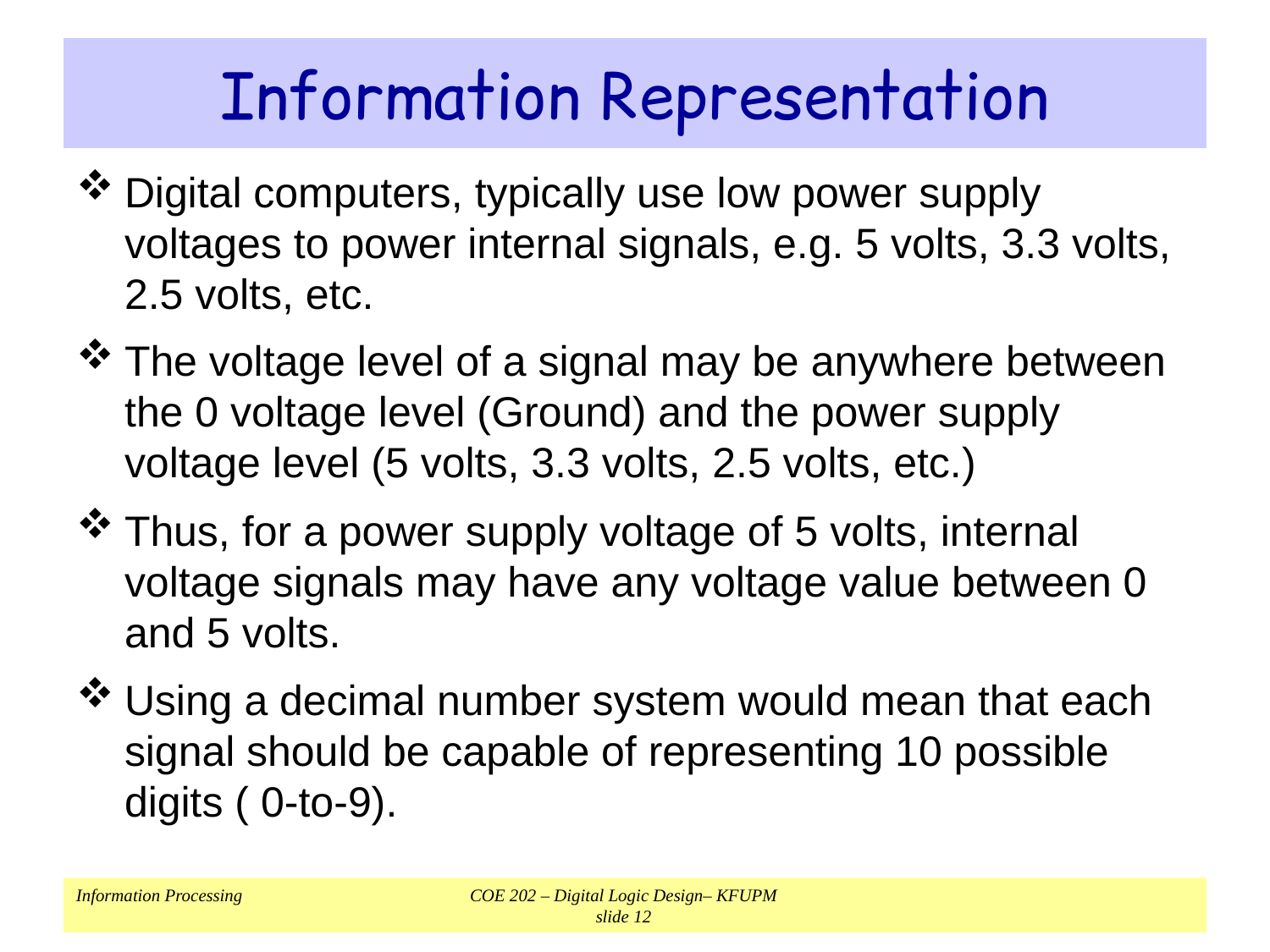

# Information Representation
Digital computers, typically use low power supply voltages to power internal signals, e.g. 5 volts, 3.3 volts, 2.5 volts, etc.
The voltage level of a signal may be anywhere between the 0 voltage level (Ground) and the power supply voltage level (5 volts, 3.3 volts, 2.5 volts, etc.)
Thus, for a power supply voltage of 5 volts, internal voltage signals may have any voltage value between 0 and 5 volts.
Using a decimal number system would mean that each signal should be capable of representing 10 possible digits ( 0-to-9).